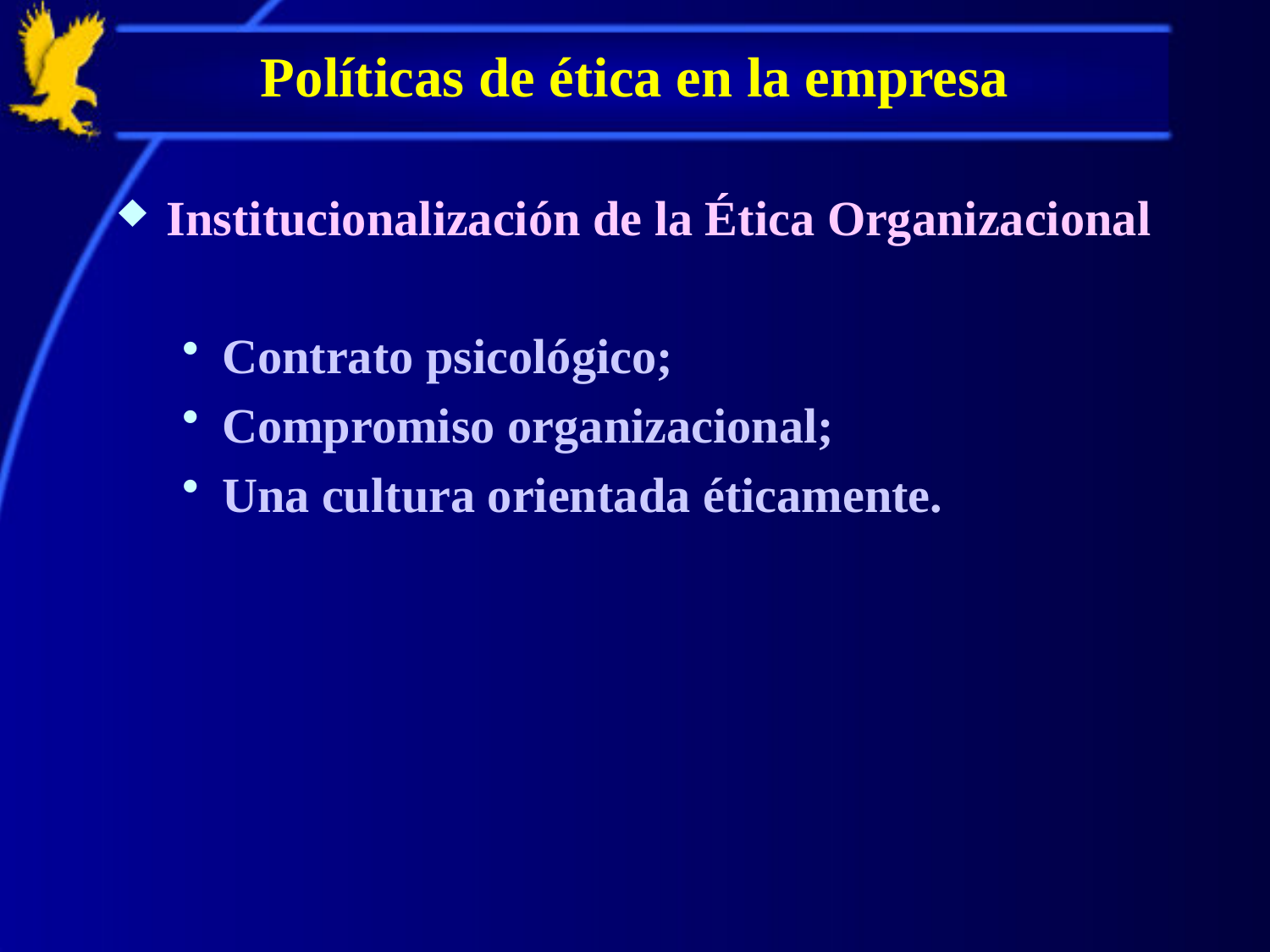

# Políticas de ética en la empresa
Institucionalización de la Ética Organizacional

Contrato psicológico;
Compromiso organizacional;
Una cultura orientada éticamente.